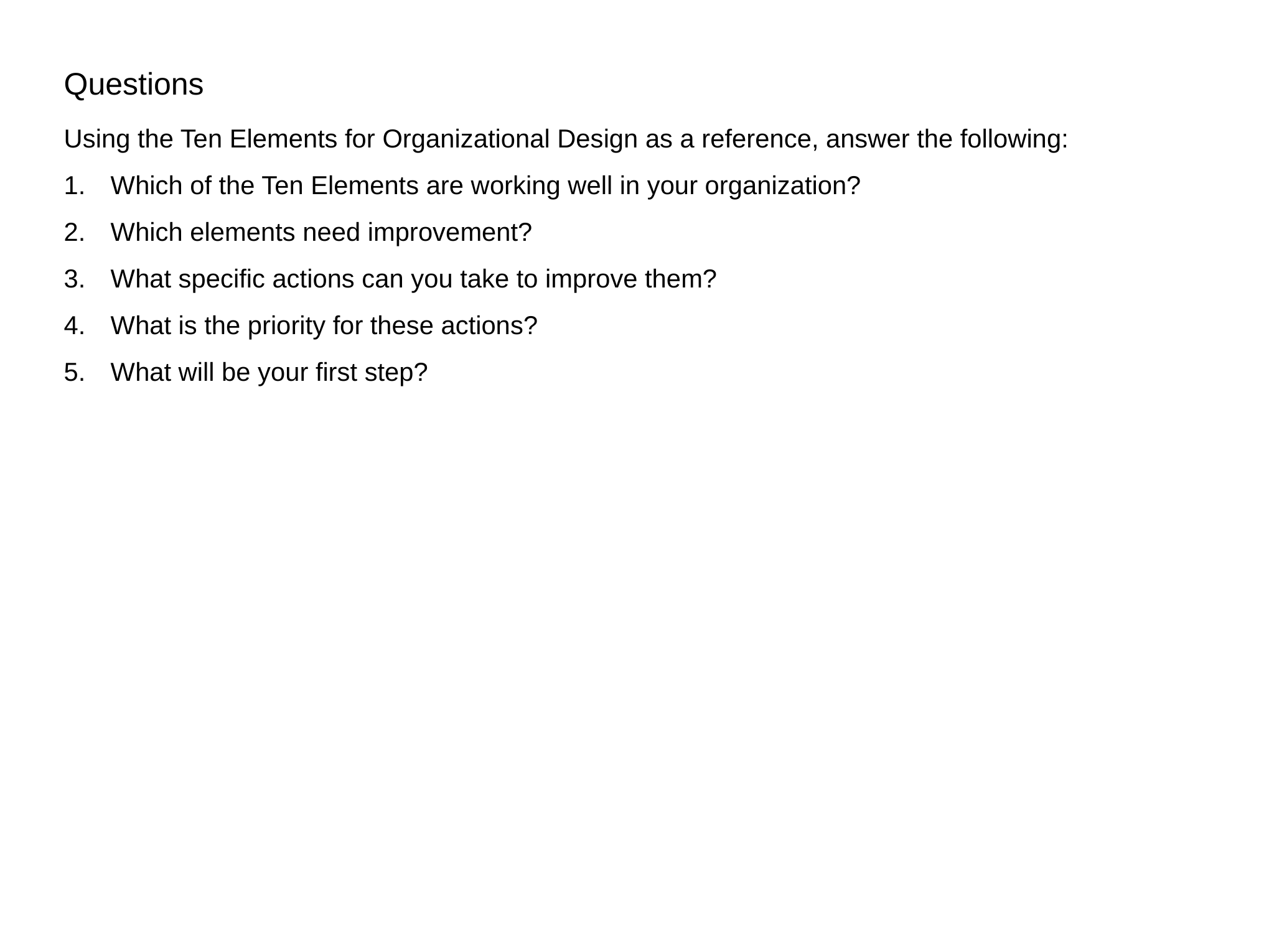

Questions

Using the Ten Elements for Organizational Design as a reference, answer the following:
Which of the Ten Elements are working well in your organization?
Which elements need improvement?
What specific actions can you take to improve them?
What is the priority for these actions?
What will be your first step?